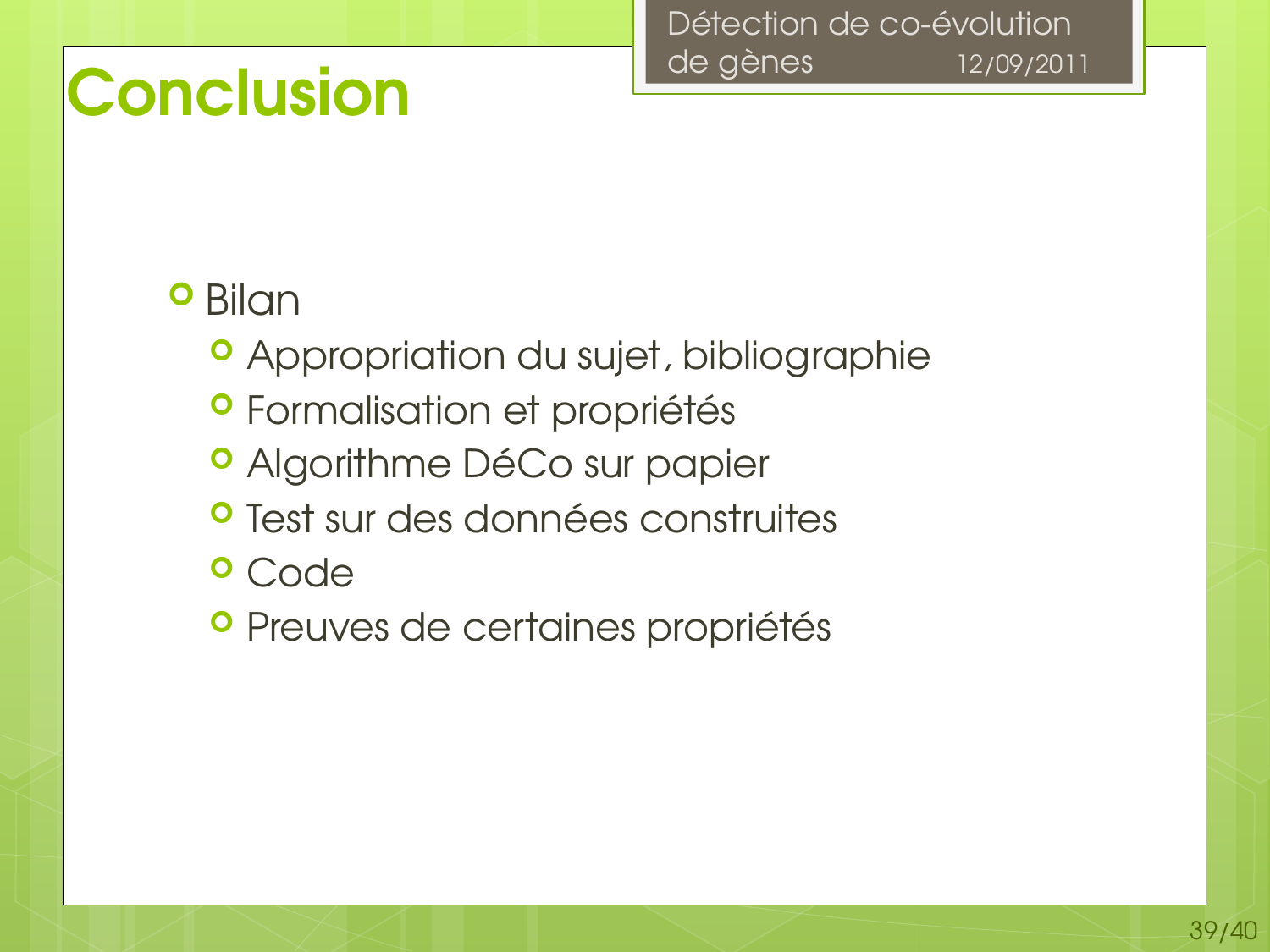

# Conclusion
Bilan
Appropriation du sujet, bibliographie
Formalisation et propriétés
Algorithme DéCo sur papier
Test sur des données construites
Code
Preuves de certaines propriétés